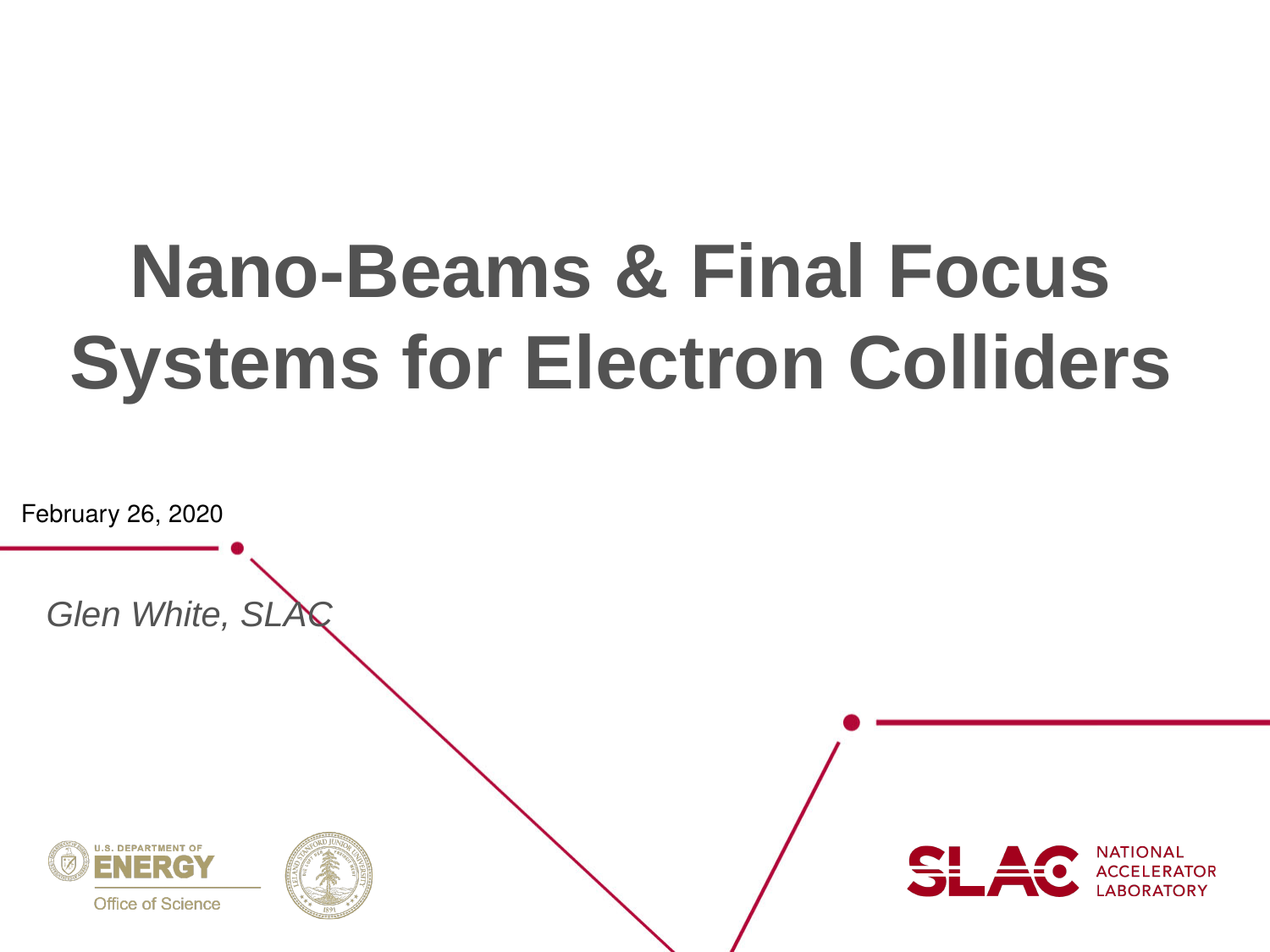

# Nano-Beams & Final Focus Systems for Electron Colliders

Glen White, SLAC